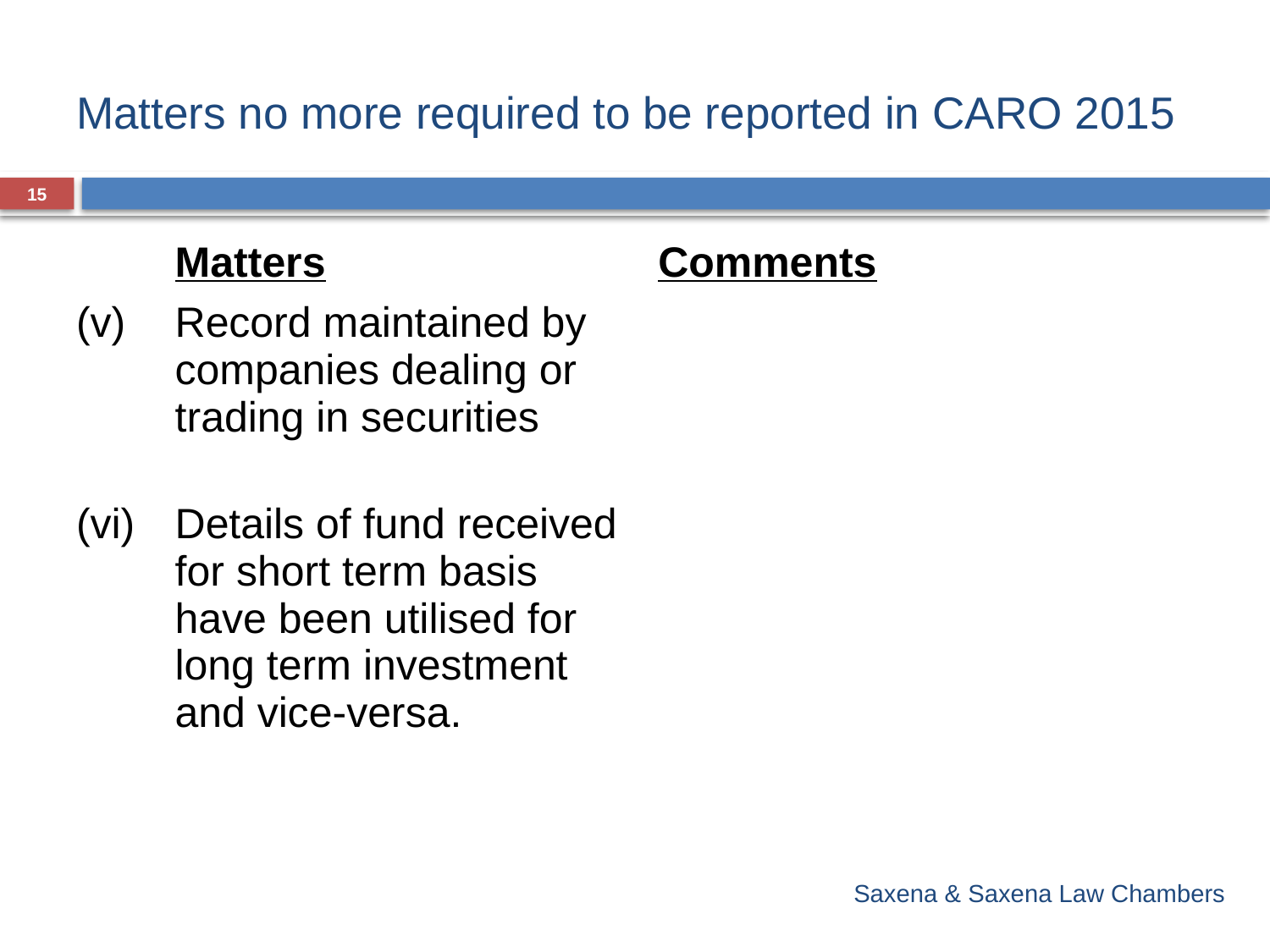

# Matters no more required to be reported in CARO 2015
15

|  | Matters | Comments |
| --- | --- | --- |
| (v) | Record maintained by companies dealing or trading in securities |  |
| (vi) | Details of fund received for short term basis have been utilised for long term investment and vice-versa. |  |
Saxena & Saxena Law Chambers